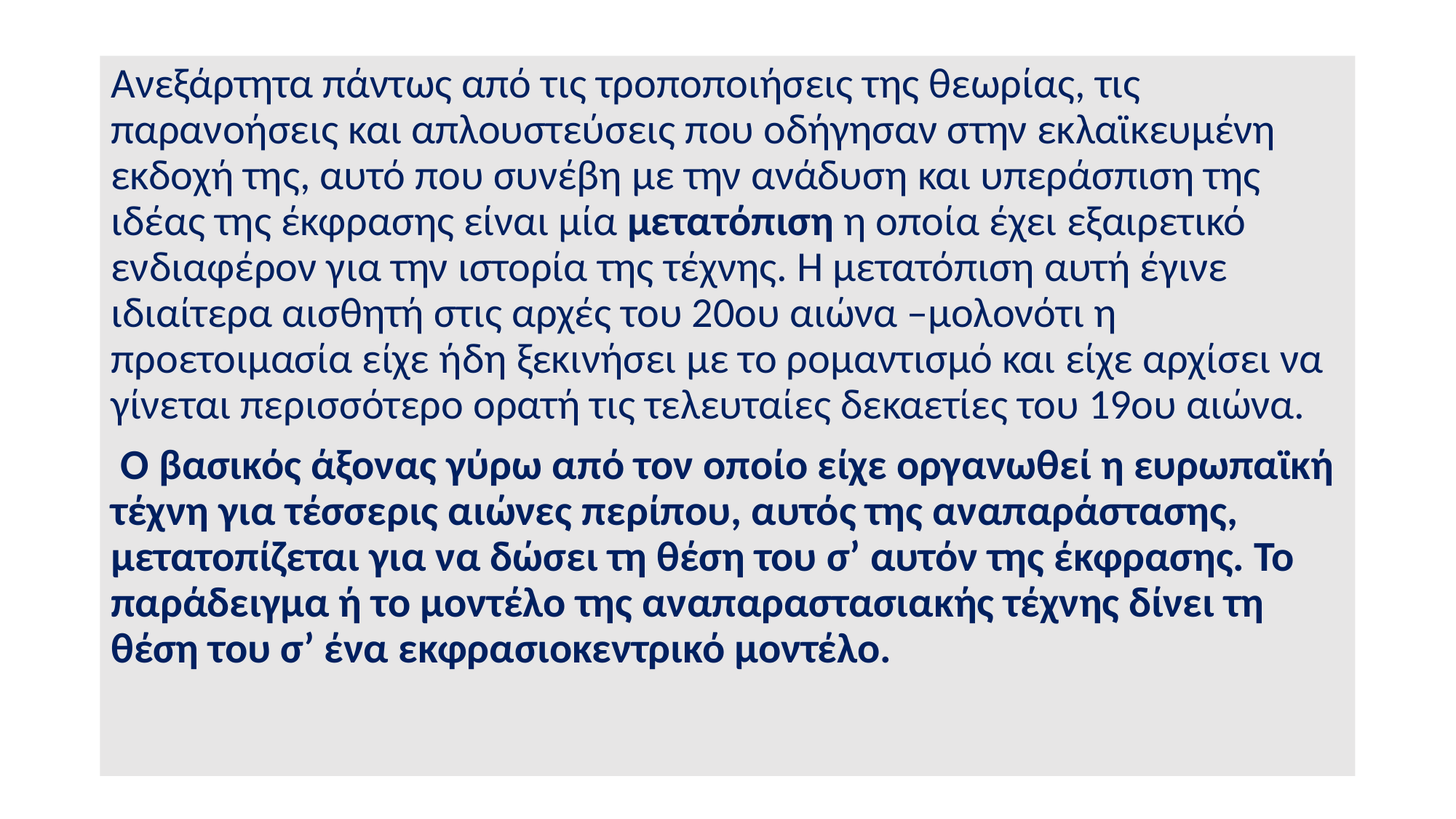

Ανεξάρτητα πάντως από τις τροποποιήσεις της θεωρίας, τις παρανοήσεις και απλουστεύσεις που οδήγησαν στην εκλαϊκευμένη εκδοχή της, αυτό που συνέβη με την ανάδυση και υπεράσπιση της ιδέας της έκφρασης είναι μία μετατόπιση η οποία έχει εξαιρετικό  ενδιαφέρον για την ιστορία της τέχνης. Η μετατόπιση αυτή έγινε ιδιαίτερα αισθητή στις αρχές του 20ου αιώνα –μολονότι η προετοιμασία είχε ήδη ξεκινήσει με το ρομαντισμό και είχε αρχίσει να γίνεται περισσότερο ορατή τις τελευταίες δεκαετίες του 19ου αιώνα.
 Ο βασικός άξονας γύρω από τον οποίο είχε οργανωθεί η ευρωπαϊκή τέχνη για τέσσερις αιώνες περίπου, αυτός της αναπαράστασης, μετατοπίζεται για να δώσει τη θέση του σ’ αυτόν της έκφρασης. Το παράδειγμα ή το μοντέλο της αναπαραστασιακής τέχνης δίνει τη θέση του σ’ ένα εκφρασιοκεντρικό μοντέλο.